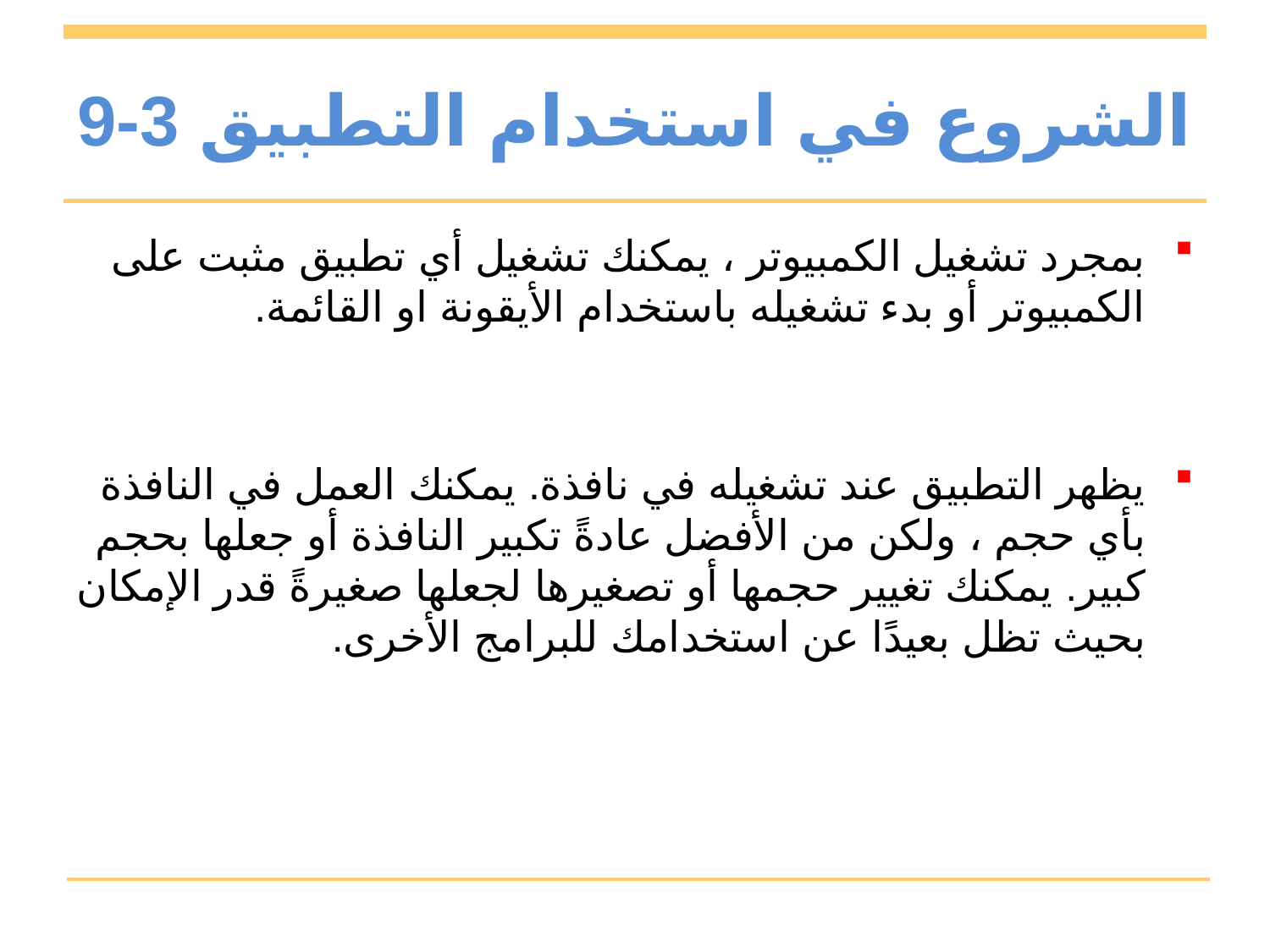

# 9-3 الشروع في استخدام التطبيق
بمجرد تشغيل الكمبيوتر ، يمكنك تشغيل أي تطبيق مثبت على الكمبيوتر أو بدء تشغيله باستخدام الأيقونة او القائمة.

يظهر التطبيق عند تشغيله في نافذة. يمكنك العمل في النافذة بأي حجم ، ولكن من الأفضل عادةً تكبير النافذة أو جعلها بحجم كبير. يمكنك تغيير حجمها أو تصغيرها لجعلها صغيرةً قدر الإمكان بحيث تظل بعيدًا عن استخدامك للبرامج الأخرى.